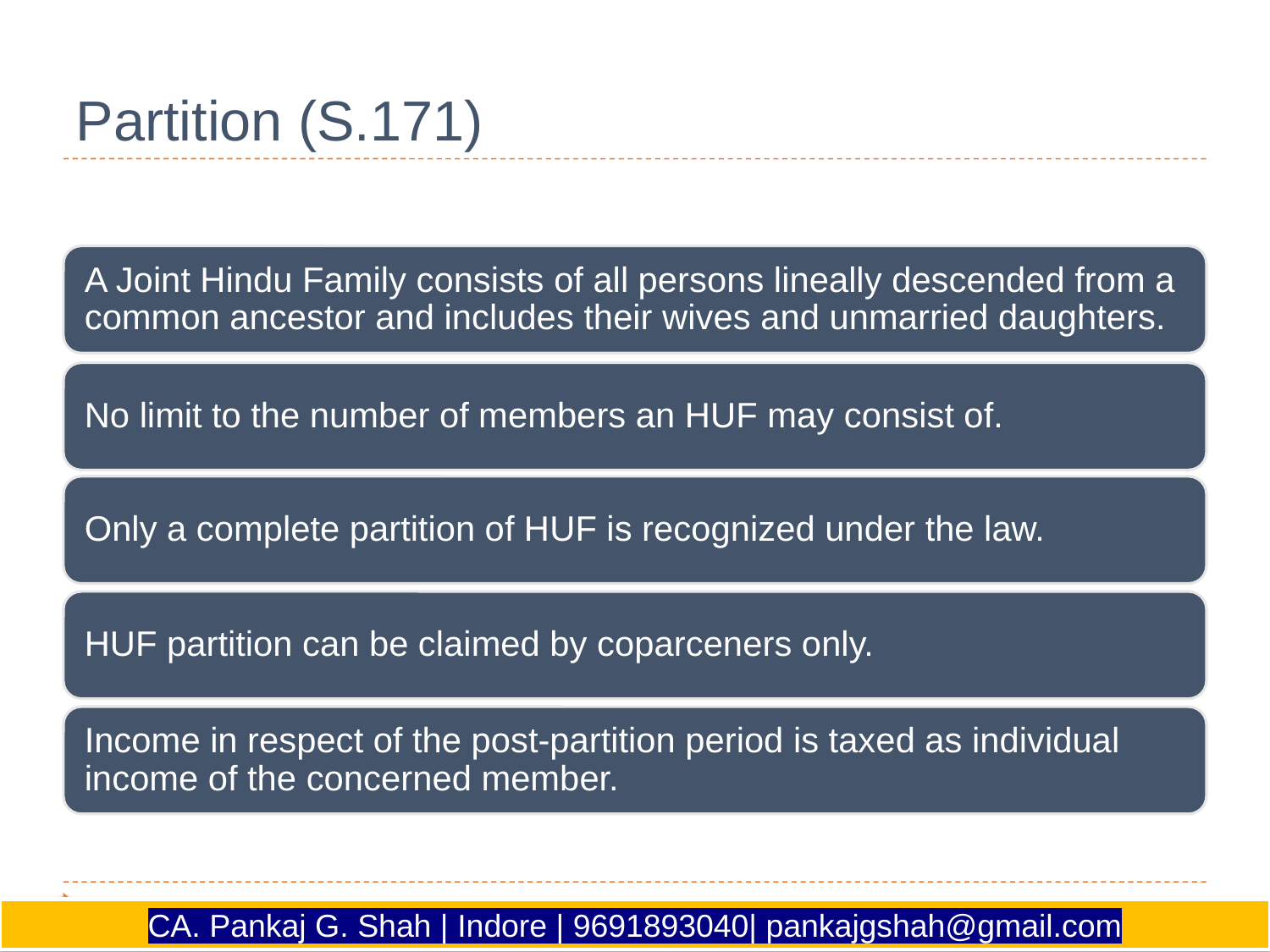

# Partition (S.171)
A Joint Hindu Family consists of all persons lineally descended from a common ancestor and includes their wives and unmarried daughters.
No limit to the number of members an HUF may consist of.
Only a complete partition of HUF is recognized under the law.
HUF partition can be claimed by coparceners only.
Income in respect of the post-partition period is taxed as individual income of the concerned member.
CA. Pankaj G. Shah | Indore | 9691893040| pankajgshah@gmail.com